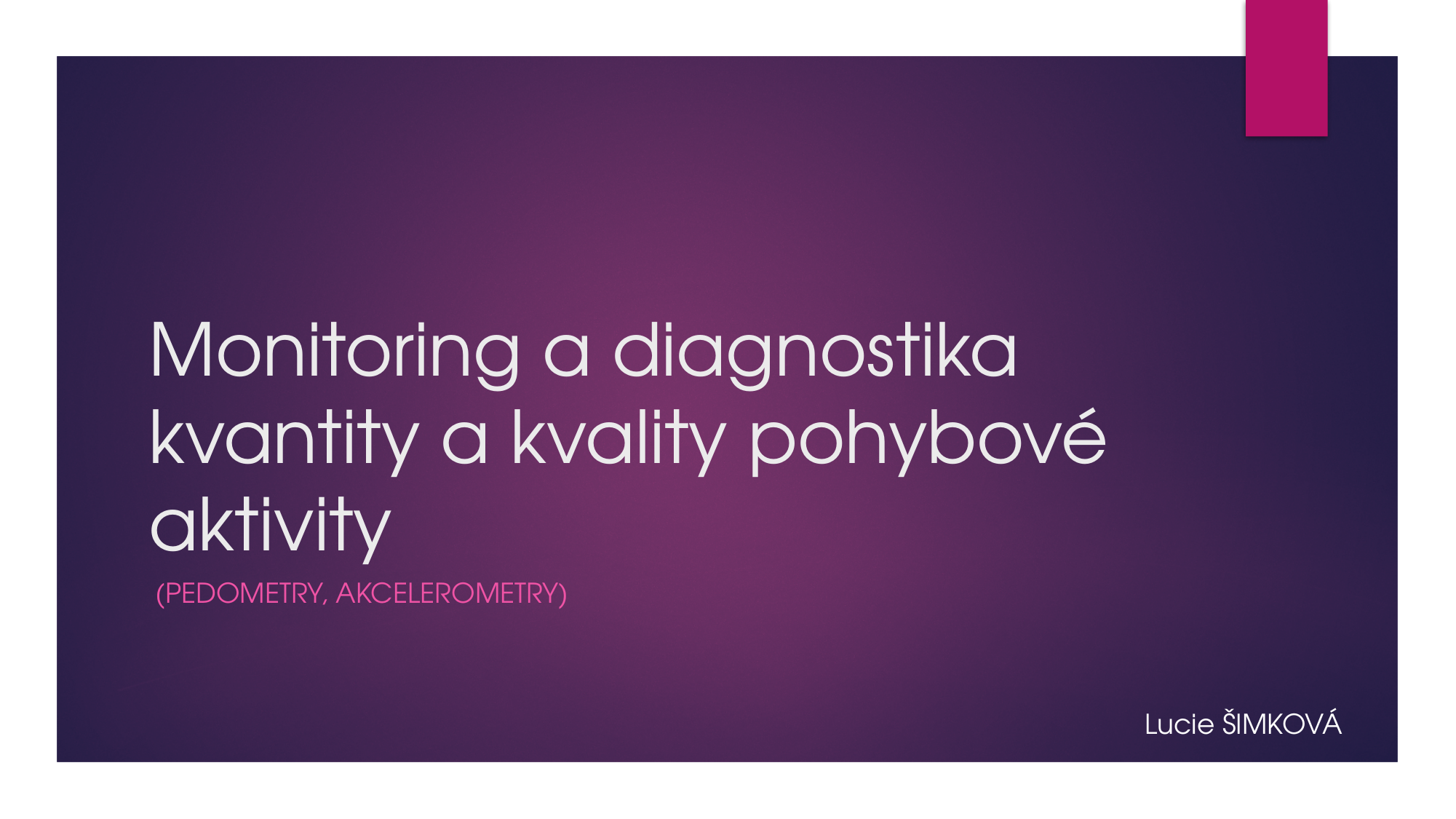

# Monitoring a diagnostika kvantity a kvality pohybové aktivity
  (pedometry, akcelerometry)
Lucie ŠIMKOVÁ